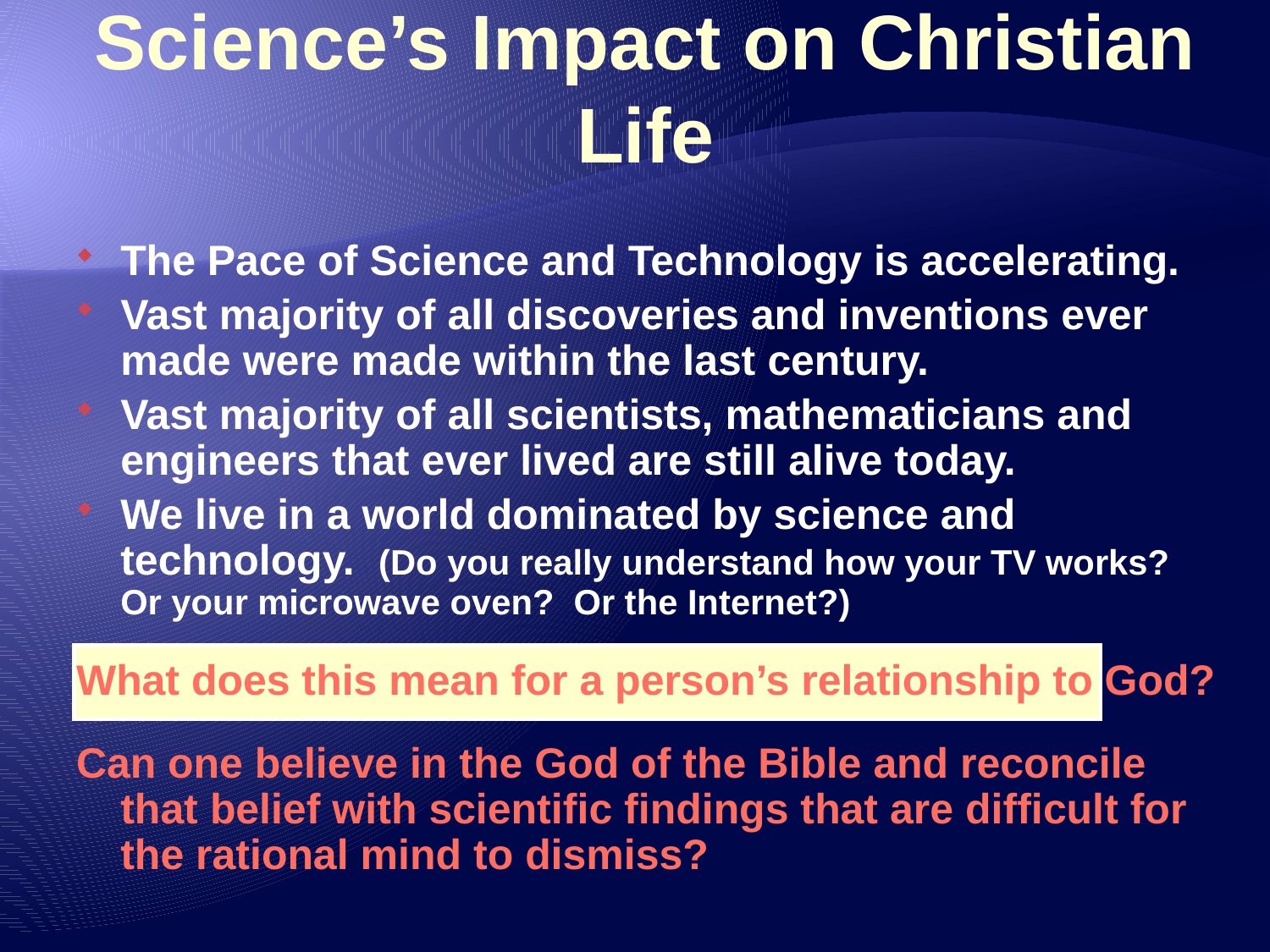

# Science’s Impact on Christian Life
The Pace of Science and Technology is accelerating.
Vast majority of all discoveries and inventions ever made were made within the last century.
Vast majority of all scientists, mathematicians and engineers that ever lived are still alive today.
We live in a world dominated by science and technology.  (Do you really understand how your TV works?  Or your microwave oven?  Or the Internet?)

What does this mean for a person’s relationship to God?

Can one believe in the God of the Bible and reconcile that belief with scientific findings that are difficult for the rational mind to dismiss?